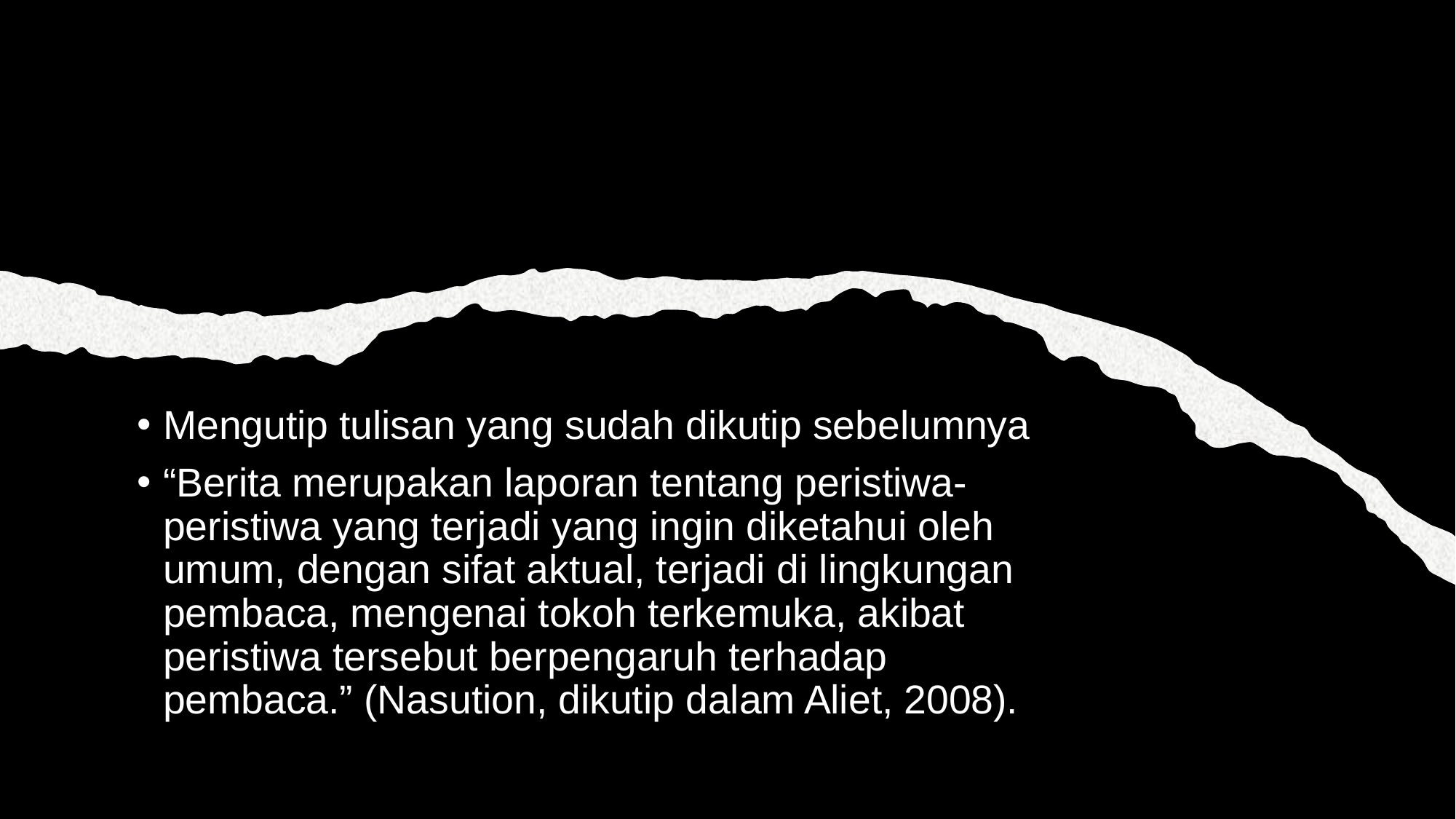

#

Mengutip tulisan yang sudah dikutip sebelumnya
“Berita merupakan laporan tentang peristiwa-peristiwa yang terjadi yang ingin diketahui oleh umum, dengan sifat aktual, terjadi di lingkungan pembaca, mengenai tokoh terkemuka, akibat peristiwa tersebut berpengaruh terhadap pembaca.” (Nasution, dikutip dalam Aliet, 2008).